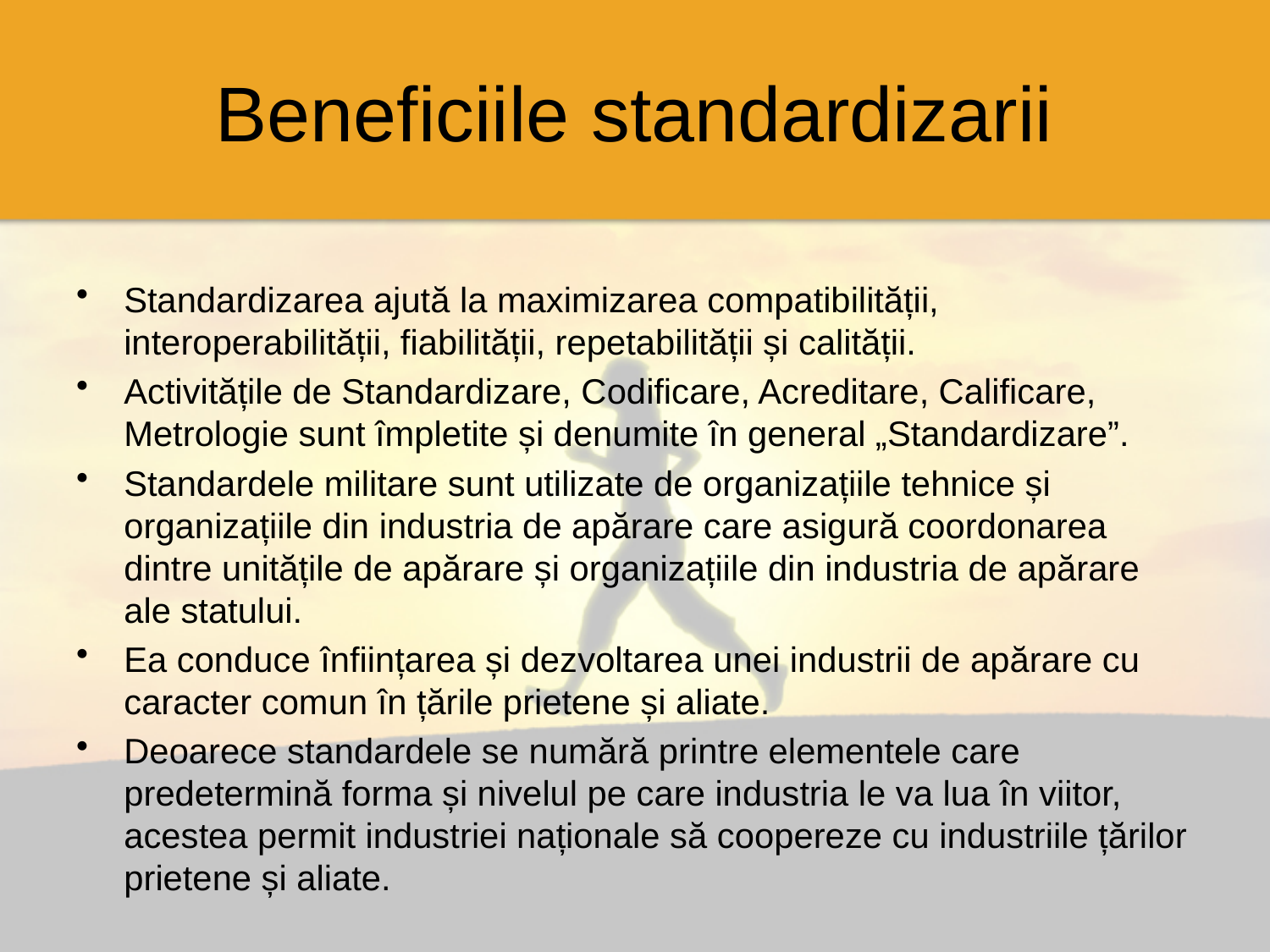

# Beneficiile standardizarii
Standardizarea ajută la maximizarea compatibilității, interoperabilității, fiabilității, repetabilității și calității.
Activitățile de Standardizare, Codificare, Acreditare, Calificare, Metrologie sunt împletite și denumite în general „Standardizare”.
Standardele militare sunt utilizate de organizațiile tehnice și organizațiile din industria de apărare care asigură coordonarea dintre unitățile de apărare și organizațiile din industria de apărare ale statului.
Ea conduce înființarea și dezvoltarea unei industrii de apărare cu caracter comun în țările prietene și aliate.
Deoarece standardele se numără printre elementele care predetermină forma și nivelul pe care industria le va lua în viitor, acestea permit industriei naționale să coopereze cu industriile țărilor prietene și aliate.